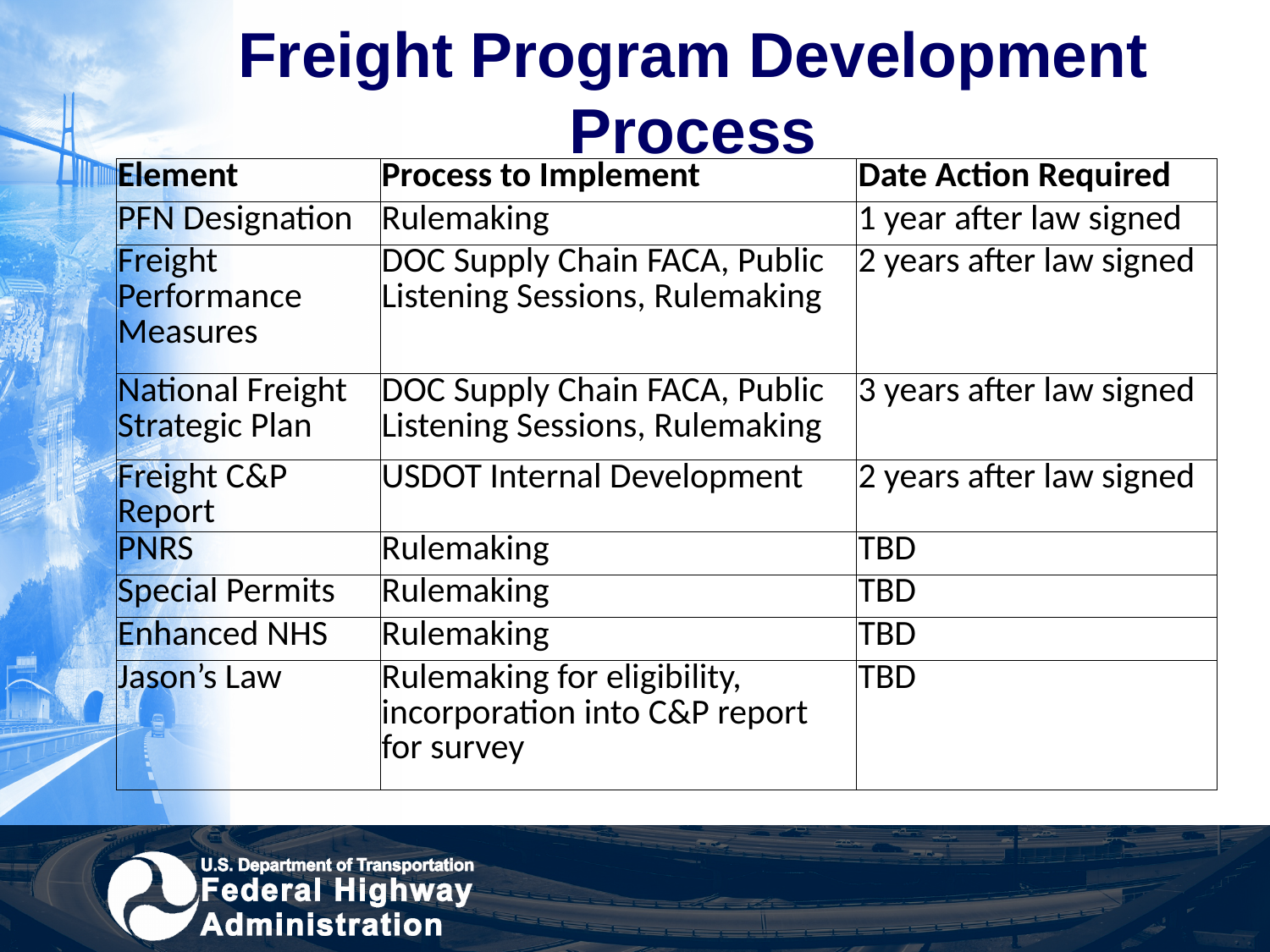

# Freight Program Development Process
| Element | Process to Implement | Date Action Required |
| --- | --- | --- |
| PFN Designation | Rulemaking | 1 year after law signed |
| Freight Performance Measures | DOC Supply Chain FACA, Public Listening Sessions, Rulemaking | 2 years after law signed |
| National Freight Strategic Plan | DOC Supply Chain FACA, Public Listening Sessions, Rulemaking | 3 years after law signed |
| Freight C&P Report | USDOT Internal Development | 2 years after law signed |
| PNRS | Rulemaking | TBD |
| Special Permits | Rulemaking | TBD |
| Enhanced NHS | Rulemaking | TBD |
| Jason’s Law | Rulemaking for eligibility, incorporation into C&P report for survey | TBD |